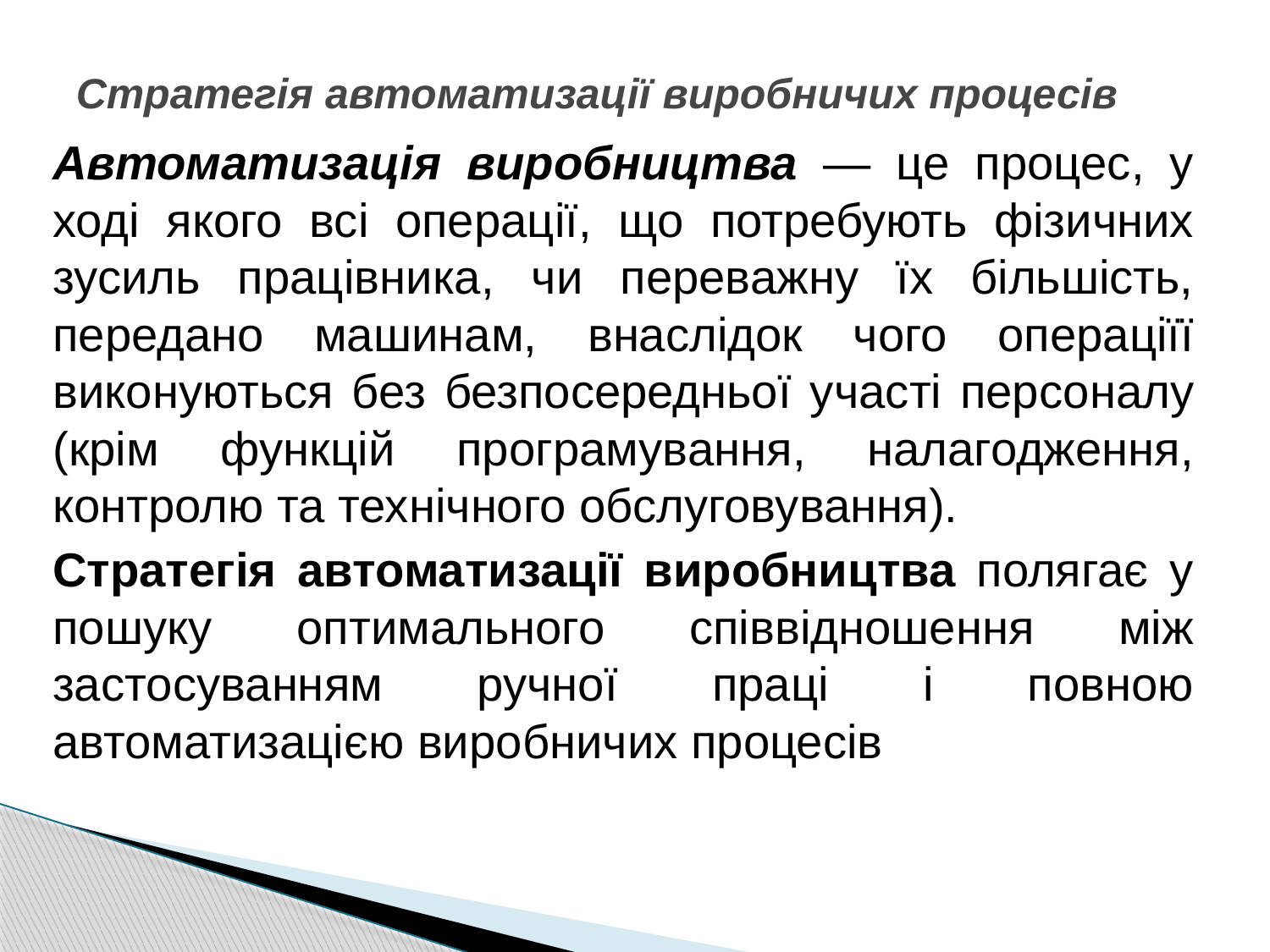

# Стратегія автоматизації виробничих процесів
Автоматизація виробництва — це процес, у ході якого всі операції, що потребують фізичних зусиль працівника, чи переважну їх більшість, передано машинам, внаслідок чого операціїї виконуються без безпосередньої участі персоналу (крім функцій програмування, налагодження, контролю та технічного обслуговування).
Стратегія автоматизації виробництва полягає у пошуку оптимального співвідношення між застосуванням ручної праці і повною автоматизацією виробничих процесів